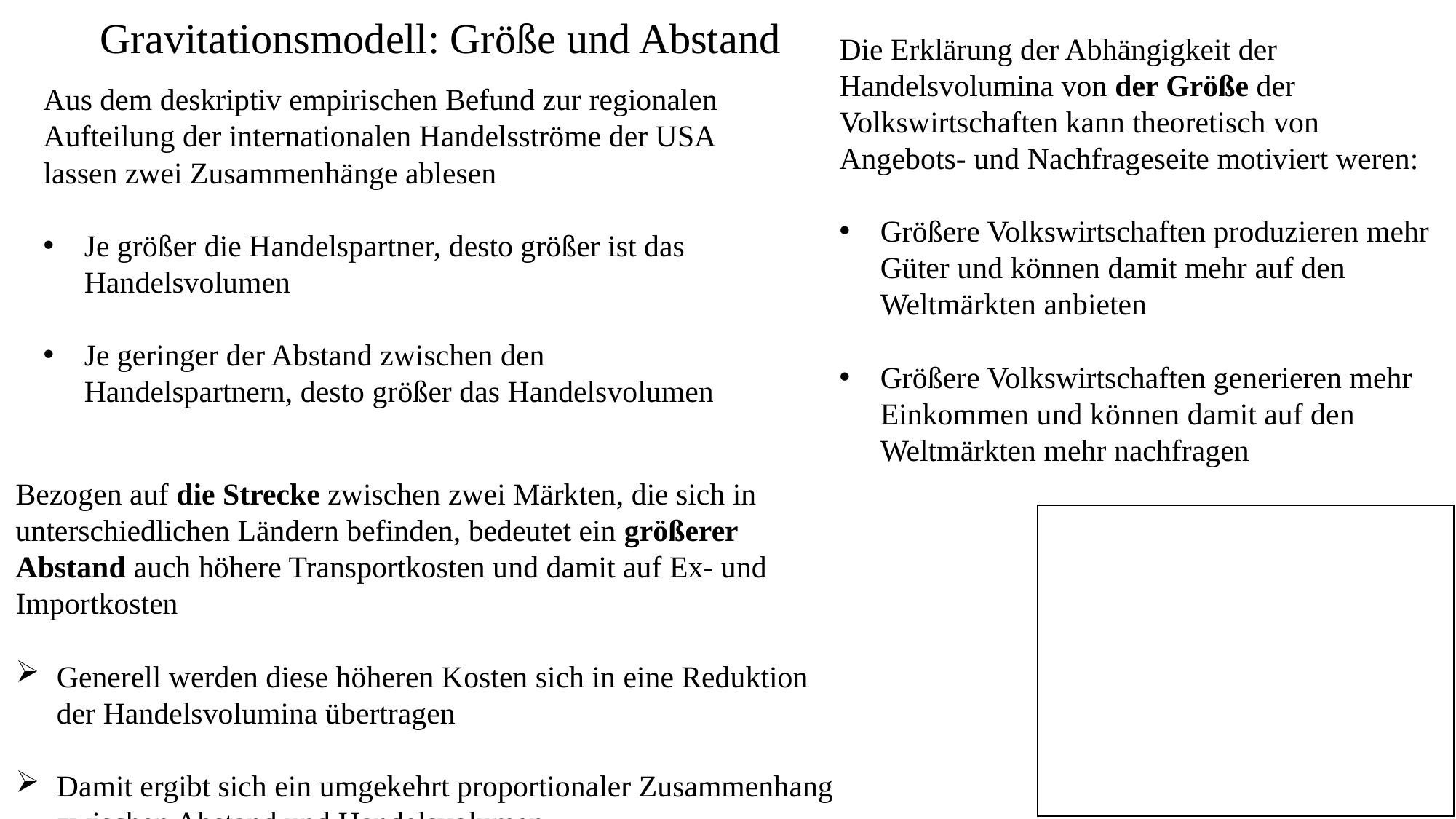

Gravitationsmodell: Größe und Abstand
Die Erklärung der Abhängigkeit der Handelsvolumina von der Größe der Volkswirtschaften kann theoretisch von Angebots- und Nachfrageseite motiviert weren:
Größere Volkswirtschaften produzieren mehr Güter und können damit mehr auf den Weltmärkten anbieten
Größere Volkswirtschaften generieren mehr Einkommen und können damit auf den Weltmärkten mehr nachfragen

Aus dem deskriptiv empirischen Befund zur regionalen Aufteilung der internationalen Handelsströme der USA lassen zwei Zusammenhänge ablesen
Je größer die Handelspartner, desto größer ist das Handelsvolumen
Je geringer der Abstand zwischen den Handelspartnern, desto größer das Handelsvolumen

Bezogen auf die Strecke zwischen zwei Märkten, die sich in unterschiedlichen Ländern befinden, bedeutet ein größerer Abstand auch höhere Transportkosten und damit auf Ex- und Importkosten
Generell werden diese höheren Kosten sich in eine Reduktion der Handelsvolumina übertragen
Damit ergibt sich ein umgekehrt proportionaler Zusammenhang zwischen Abstand und Handelsvolumen